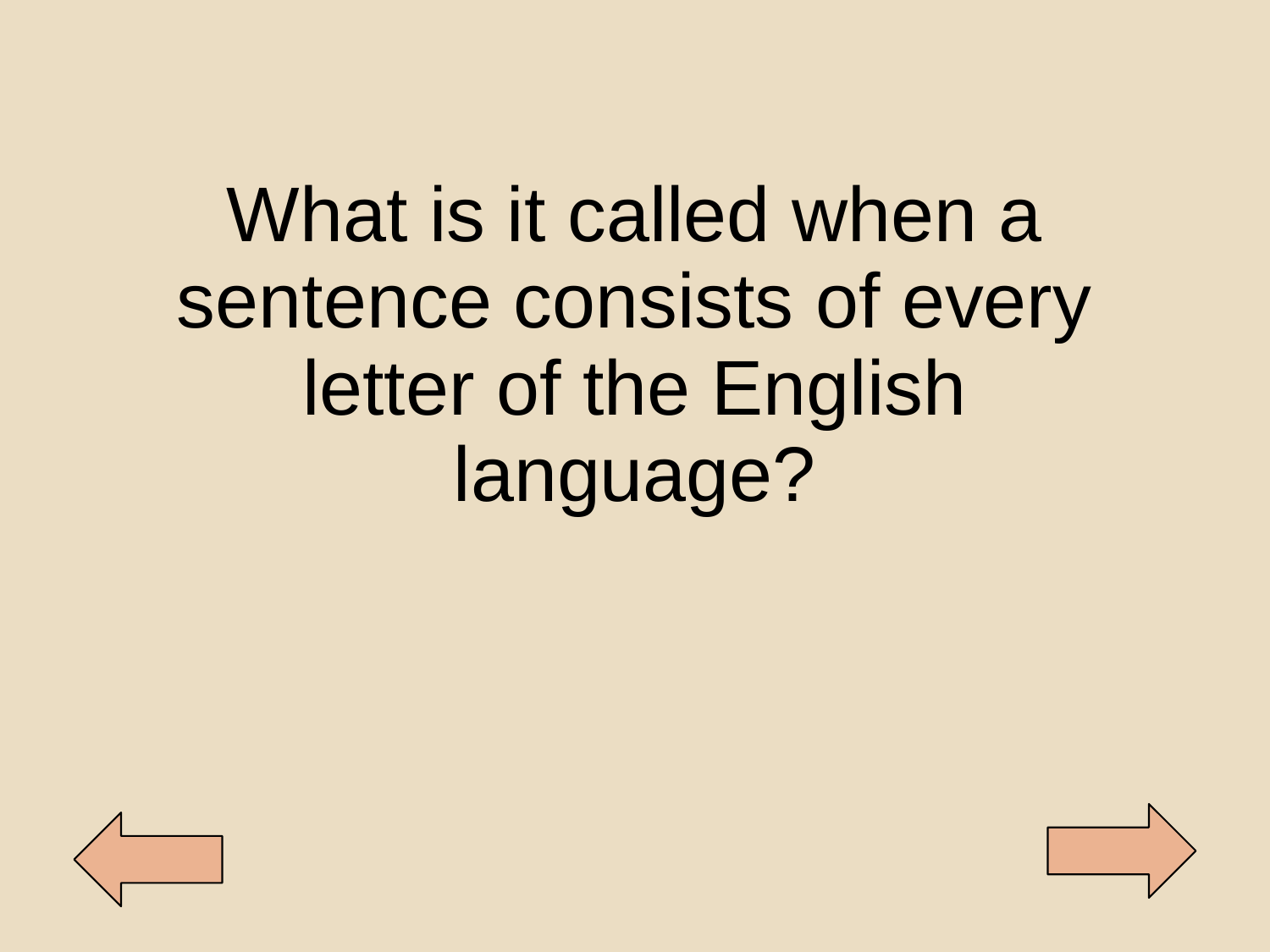

| What is it called when a sentence consists of every letter of the English language? |
| --- |